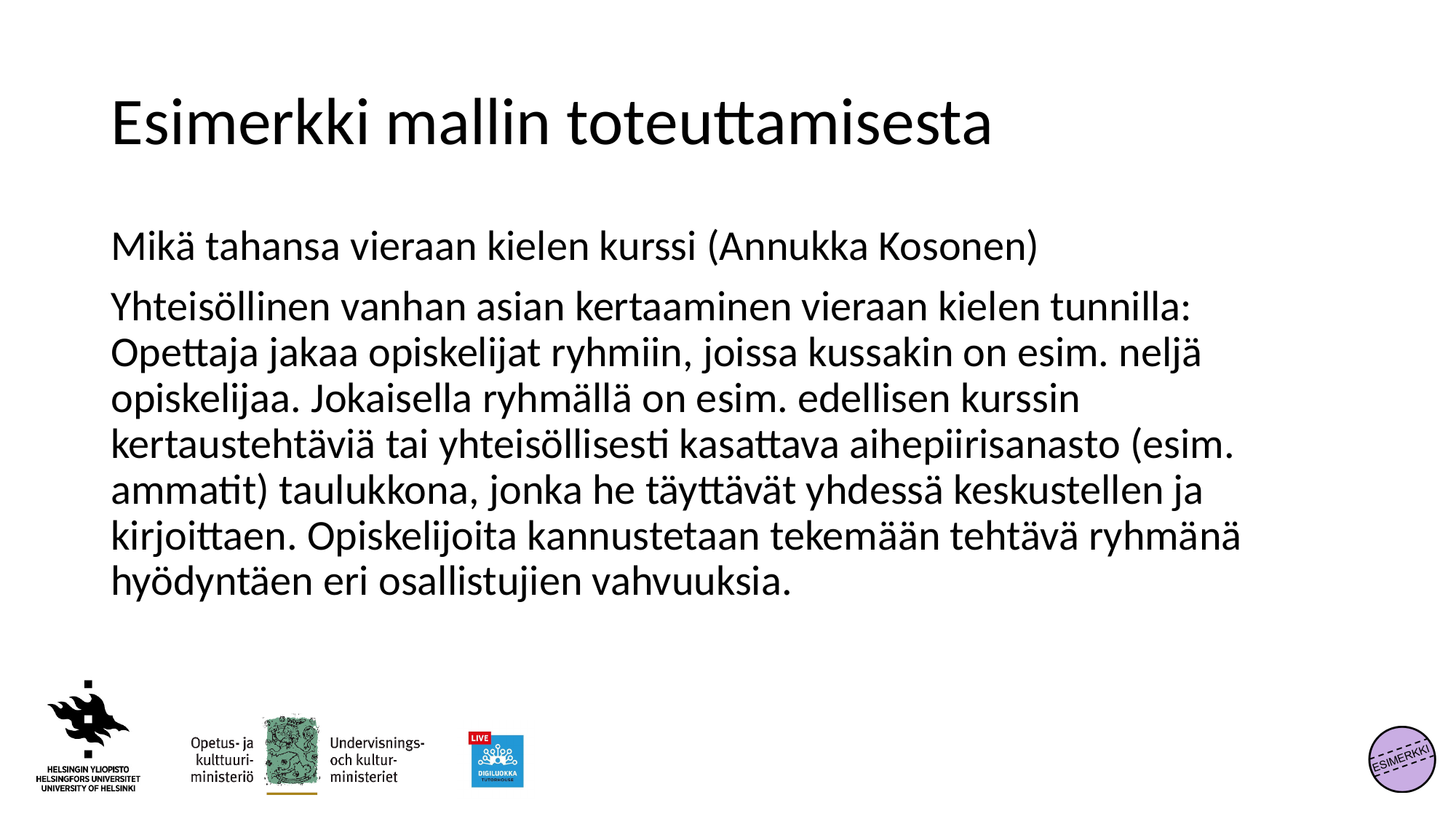

# Esimerkki mallin toteuttamisesta
Mikä tahansa vieraan kielen kurssi (Annukka Kosonen)
Yhteisöllinen vanhan asian kertaaminen vieraan kielen tunnilla: Opettaja jakaa opiskelijat ryhmiin, joissa kussakin on esim. neljä opiskelijaa. Jokaisella ryhmällä on esim. edellisen kurssin kertaustehtäviä tai yhteisöllisesti kasattava aihepiirisanasto (esim. ammatit) taulukkona, jonka he täyttävät yhdessä keskustellen ja kirjoittaen. Opiskelijoita kannustetaan tekemään tehtävä ryhmänä hyödyntäen eri osallistujien vahvuuksia.